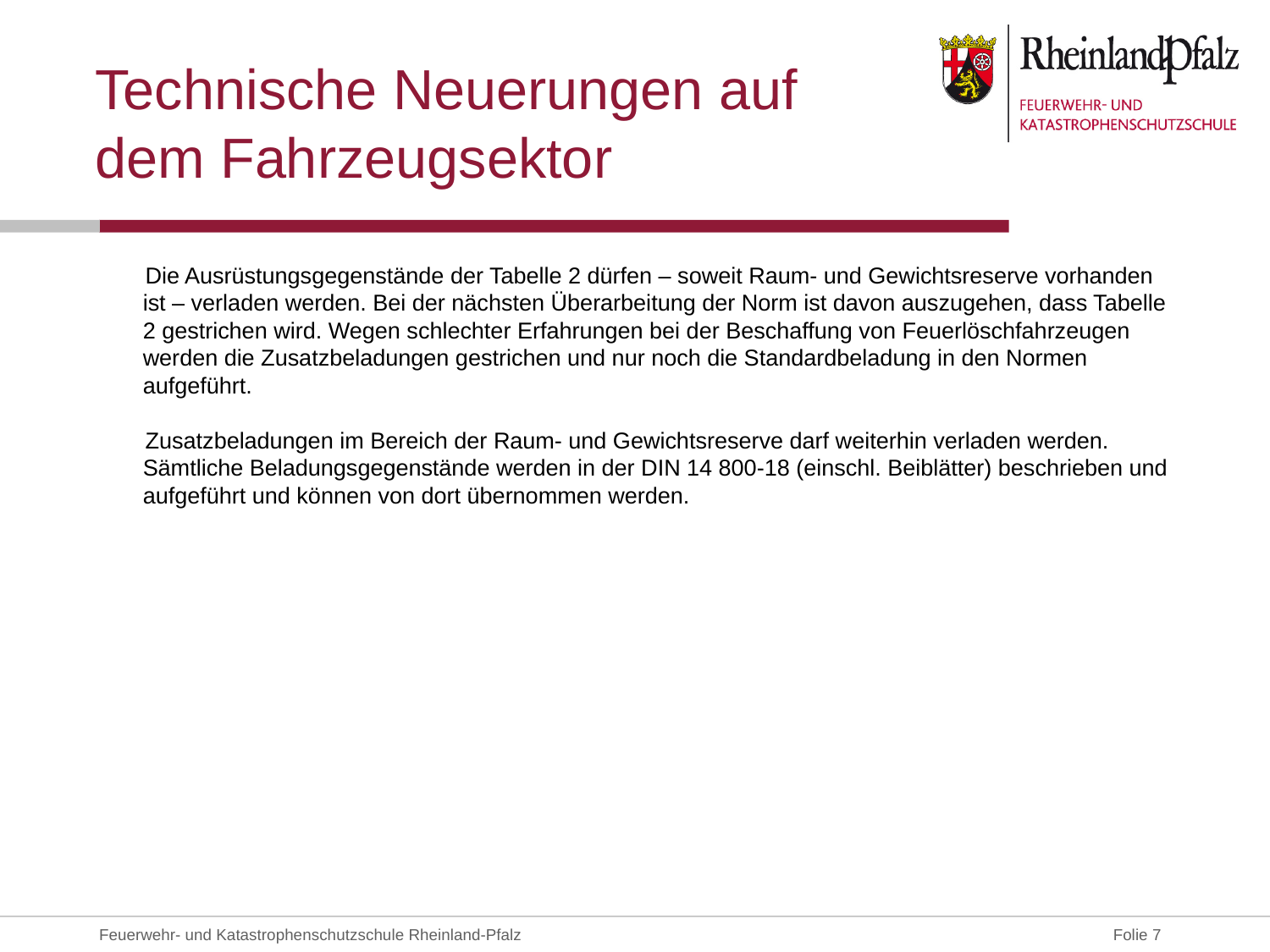

# Technische Neuerungen auf dem Fahrzeugsektor
Die Ausrüstungsgegenstände der Tabelle 2 dürfen – soweit Raum- und Gewichtsreserve vorhanden ist – verladen werden. Bei der nächsten Überarbeitung der Norm ist davon auszugehen, dass Tabelle 2 gestrichen wird. Wegen schlechter Erfahrungen bei der Beschaffung von Feuerlöschfahrzeugen werden die Zusatzbeladungen gestrichen und nur noch die Standardbeladung in den Normen aufgeführt.

Zusatzbeladungen im Bereich der Raum- und Gewichtsreserve darf weiterhin verladen werden. Sämtliche Beladungsgegenstände werden in der DIN 14 800-18 (einschl. Beiblätter) beschrieben und aufgeführt und können von dort übernommen werden.